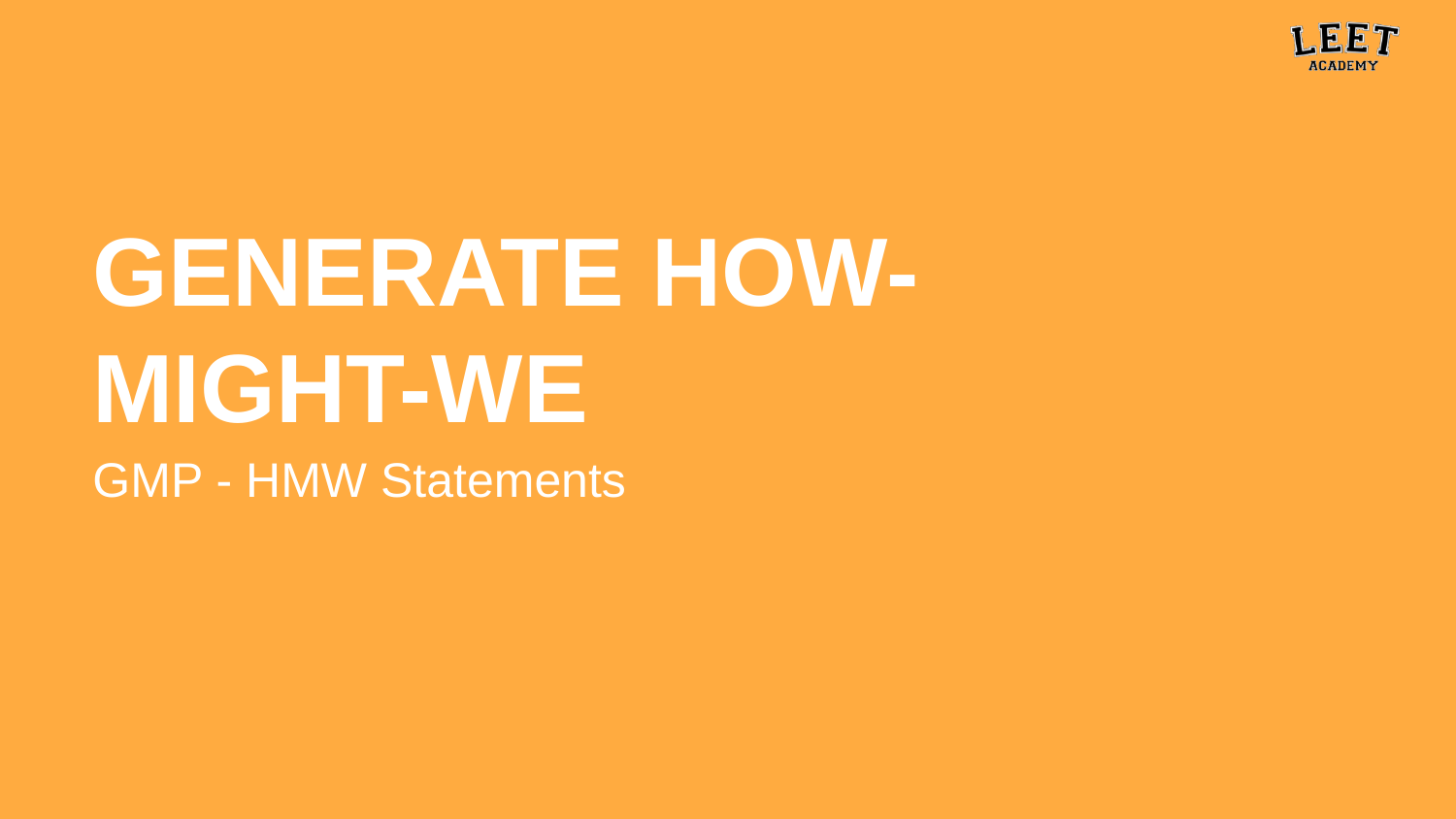

# GENERATE HOW-MIGHT-WE
GMP - HMW Statements